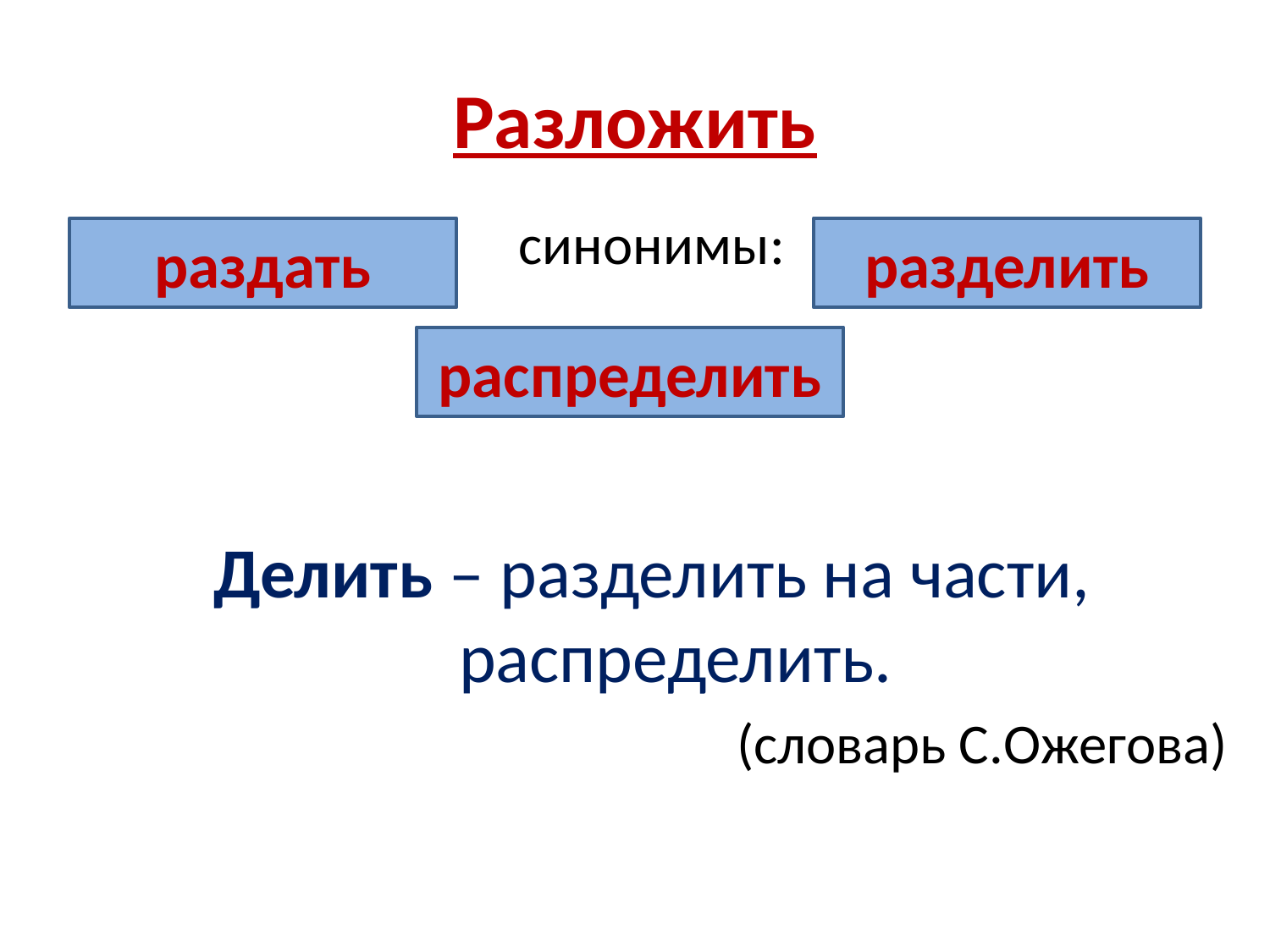

# Разложить

синонимы:

Делить – разделить на части, распределить.
(словарь С.Ожегова)
раздать
разделить
распределить